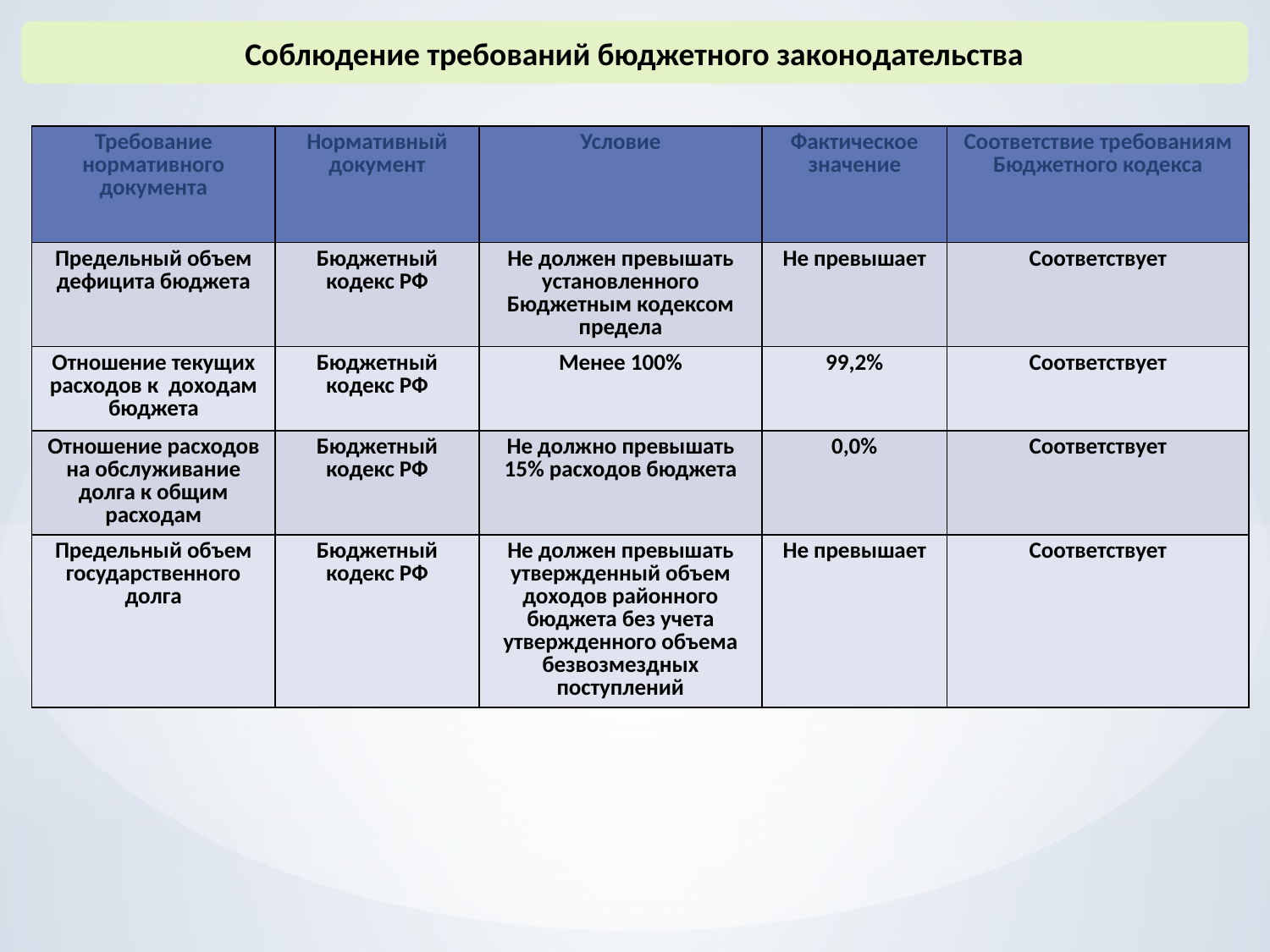

Соблюдение требований бюджетного законодательства

| Требование нормативного документа | Нормативный документ | Условие | Фактическое значение | Соответствие требованиям Бюджетного кодекса |
| --- | --- | --- | --- | --- |
| Предельный объем дефицита бюджета | Бюджетный кодекс РФ | Не должен превышать установленного Бюджетным кодексом предела | Не превышает | Соответствует |
| Отношение текущих расходов к доходам бюджета | Бюджетный кодекс РФ | Менее 100% | 99,2% | Соответствует |
| Отношение расходов на обслуживание долга к общим расходам | Бюджетный кодекс РФ | Не должно превышать 15% расходов бюджета | 0,0% | Соответствует |
| Предельный объем государственного долга | Бюджетный кодекс РФ | Не должен превышать утвержденный объем доходов районного бюджета без учета утвержденного объема безвозмездных поступлений | Не превышает | Соответствует |